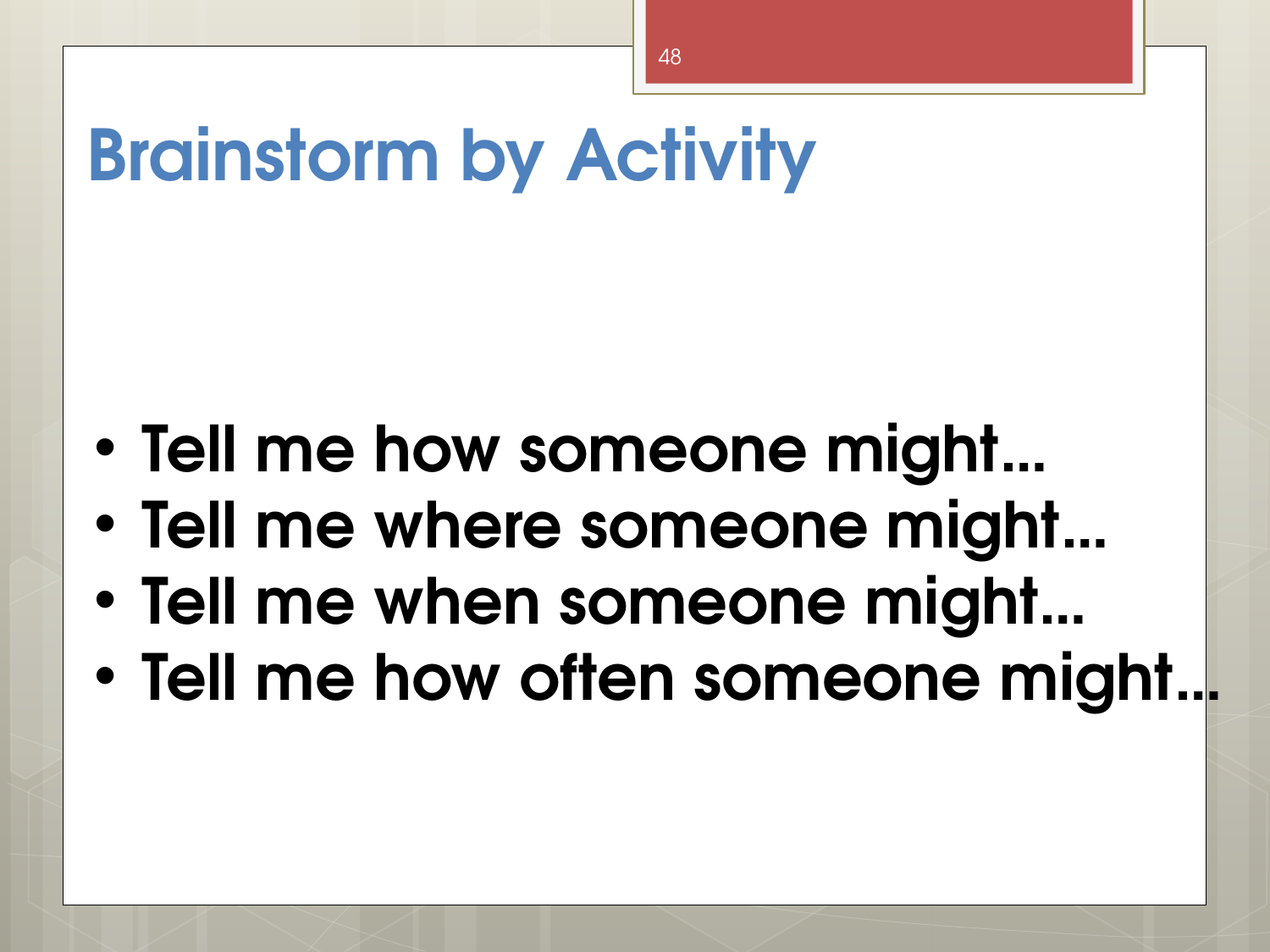

48
# Brainstorm by Activity
Tell me how someone might…
Tell me where someone might…
Tell me when someone might…
Tell me how often someone might…